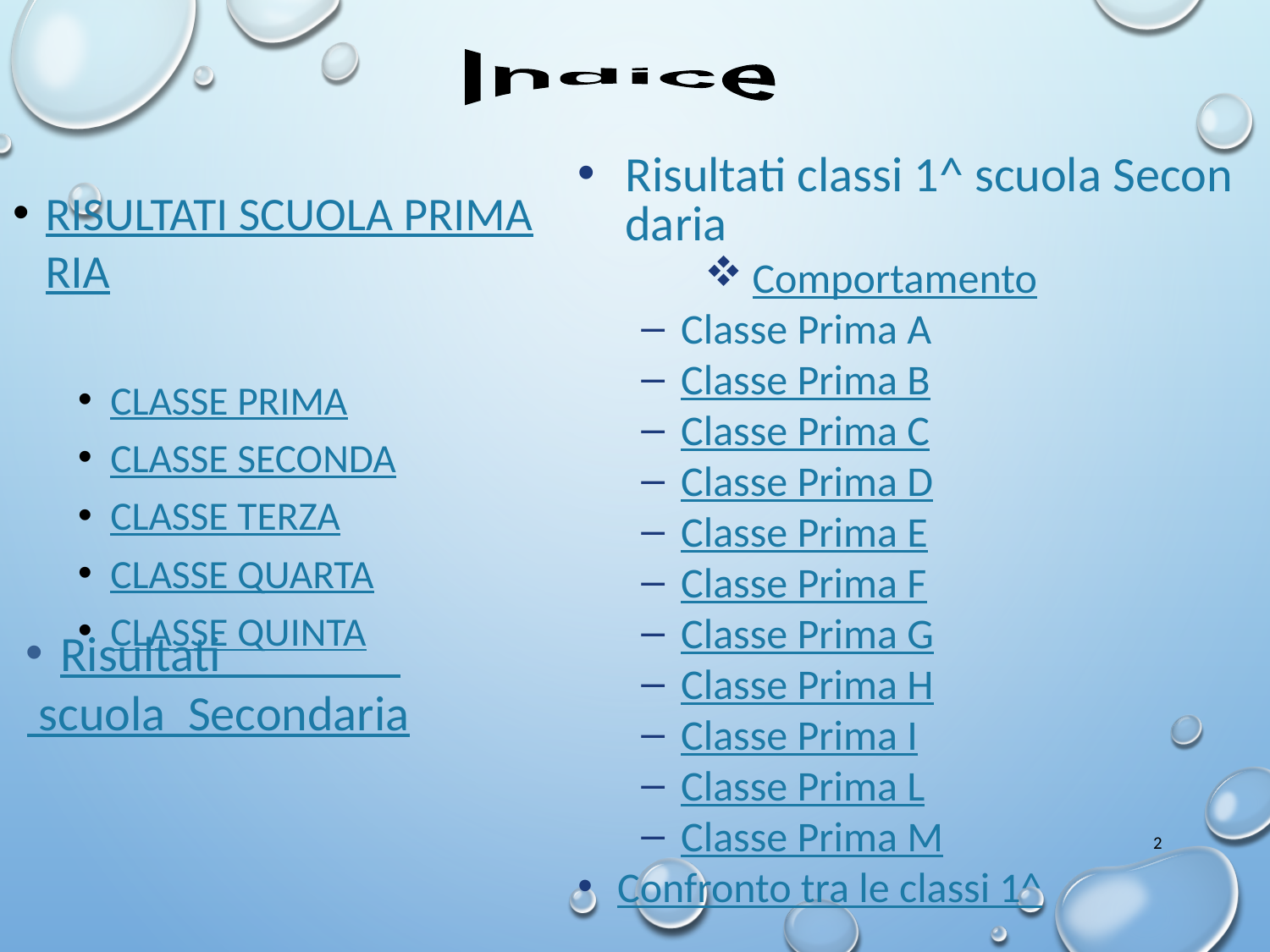

Indice
Risultati classi 1^ scuola Secondaria
Comportamento
Classe Prima A
Classe Prima B
Classe Prima C
Classe Prima D
Classe Prima E
Classe Prima F
Classe Prima G
Classe Prima H
Classe Prima I
Classe Prima L
Classe Prima M
Confronto tra le classi 1^
Risultati scuola Primaria

Classe Prima
Classe Seconda
Classe Terza
Classe Quarta
Classe Quinta
Risultati
 scuola  Secondaria
2